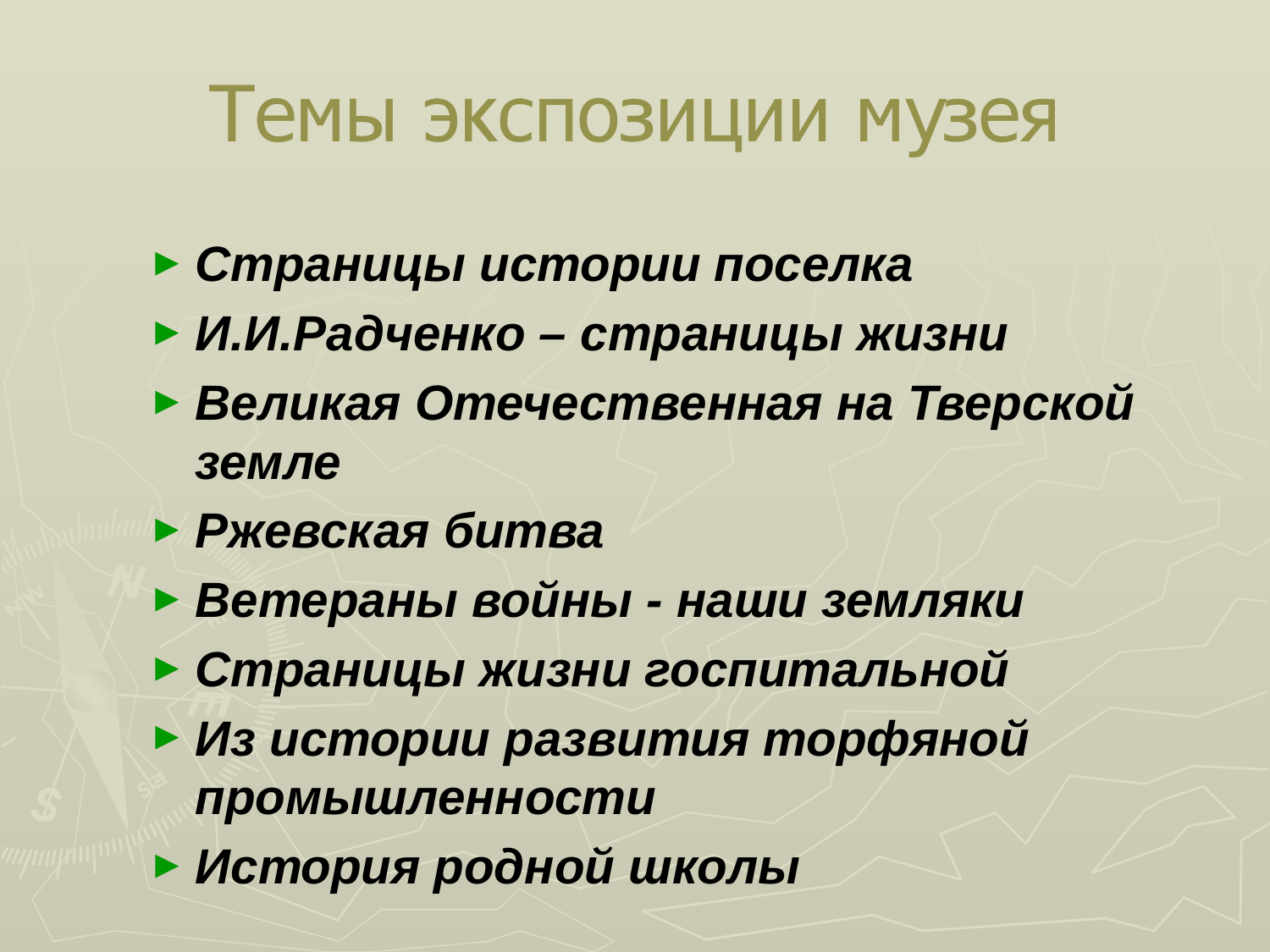

# Темы экспозиции музея
Страницы истории поселка
И.И.Радченко – страницы жизни
Великая Отечественная на Тверской земле
Ржевская битва
Ветераны войны - наши земляки
Страницы жизни госпитальной
Из истории развития торфяной промышленности
История родной школы